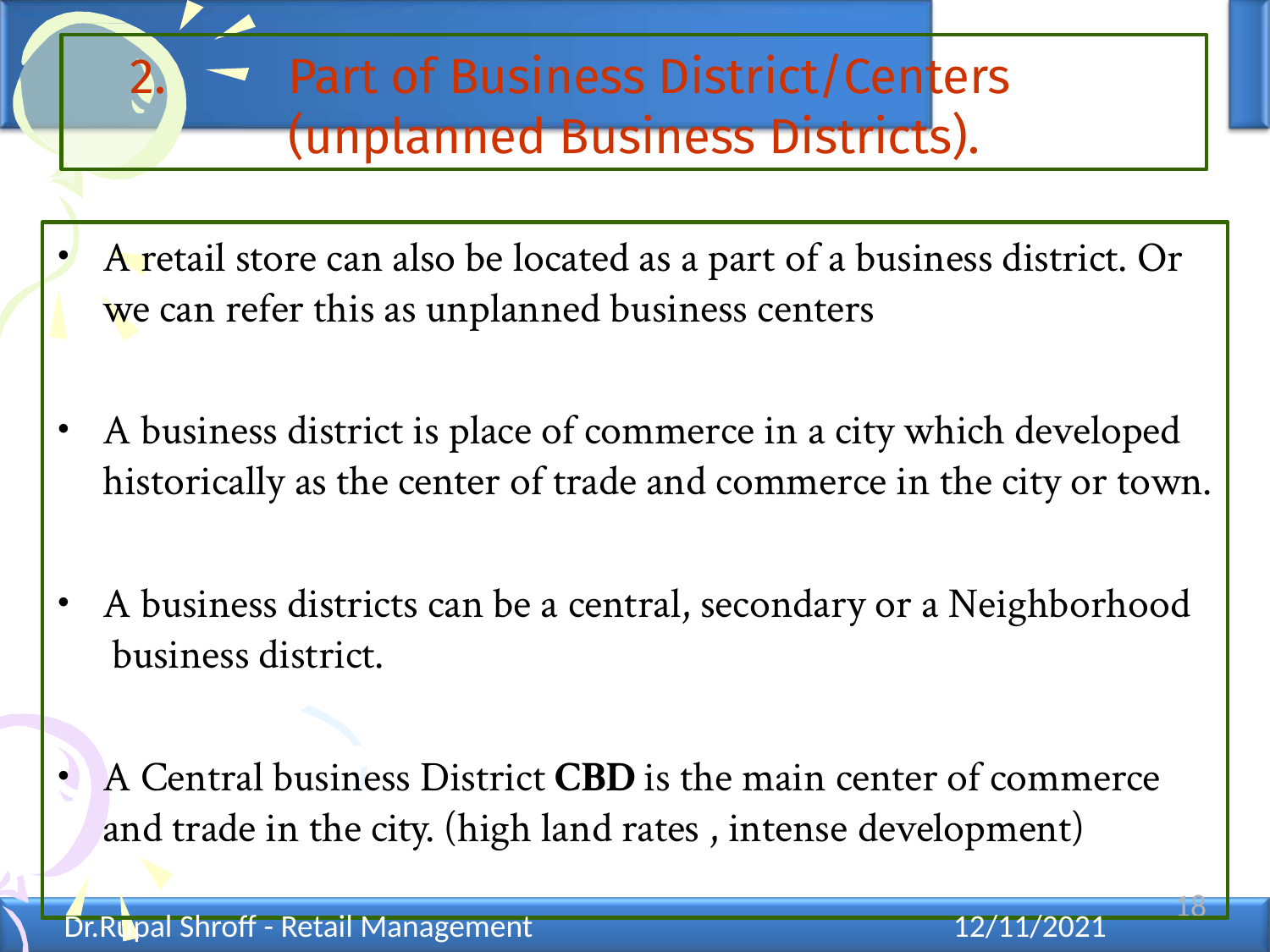

# 2.	Part of Business District/Centers  (unplanned Business Districts).

•
A retail store can also be located as a part of a business district. Or  we can refer this as unplanned business centers

•
A business district is place of commerce in a city which developed  historically as the center of trade and commerce in the city or town.
•
A business districts can be a central, secondary or a Neighborhood  business district.

•
A Central business District CBD is the main center of commerce  and trade in the city. (high land rates , intense development)

18

Dr.Rupal Shroff - Retail Management
12/11/2021